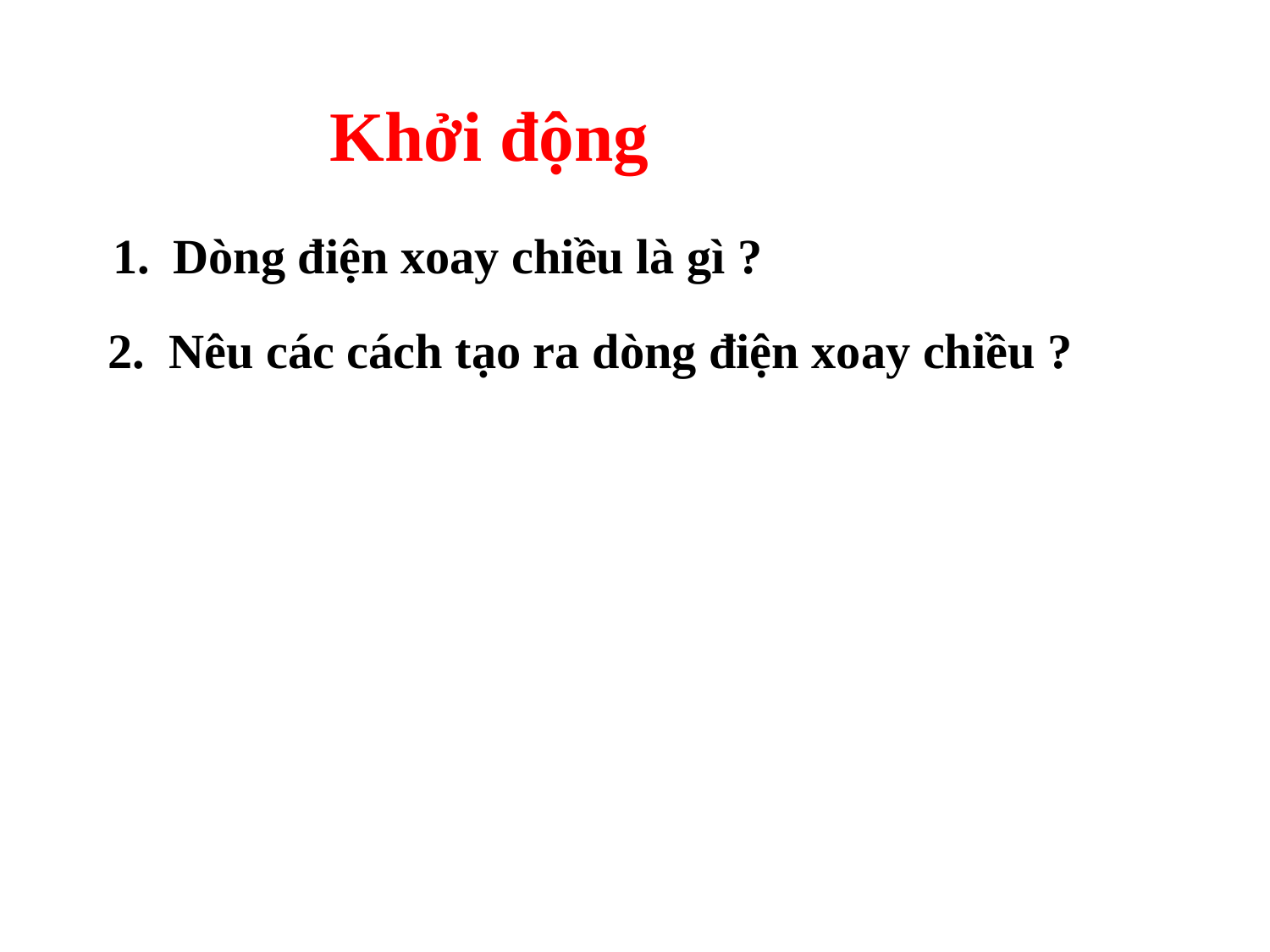

Khởi động
 Dòng điện xoay chiều là gì ?
2.  Nêu các cách tạo ra dòng điện xoay chiều ?